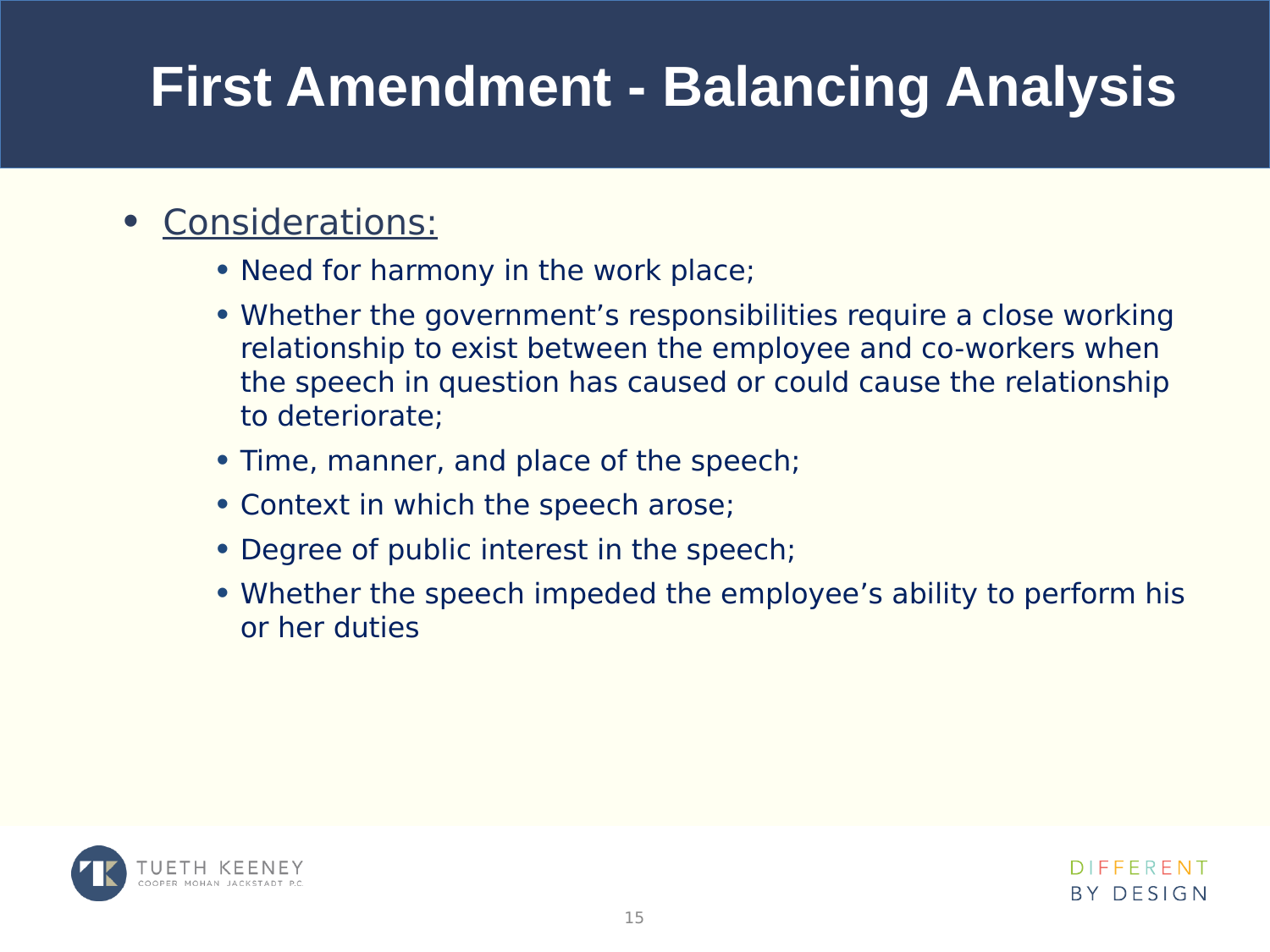

# First Amendment - Balancing Analysis
Considerations:
Need for harmony in the work place;
Whether the government’s responsibilities require a close working relationship to exist between the employee and co-workers when the speech in question has caused or could cause the relationship to deteriorate;
Time, manner, and place of the speech;
Context in which the speech arose;
Degree of public interest in the speech;
Whether the speech impeded the employee’s ability to perform his or her duties

15